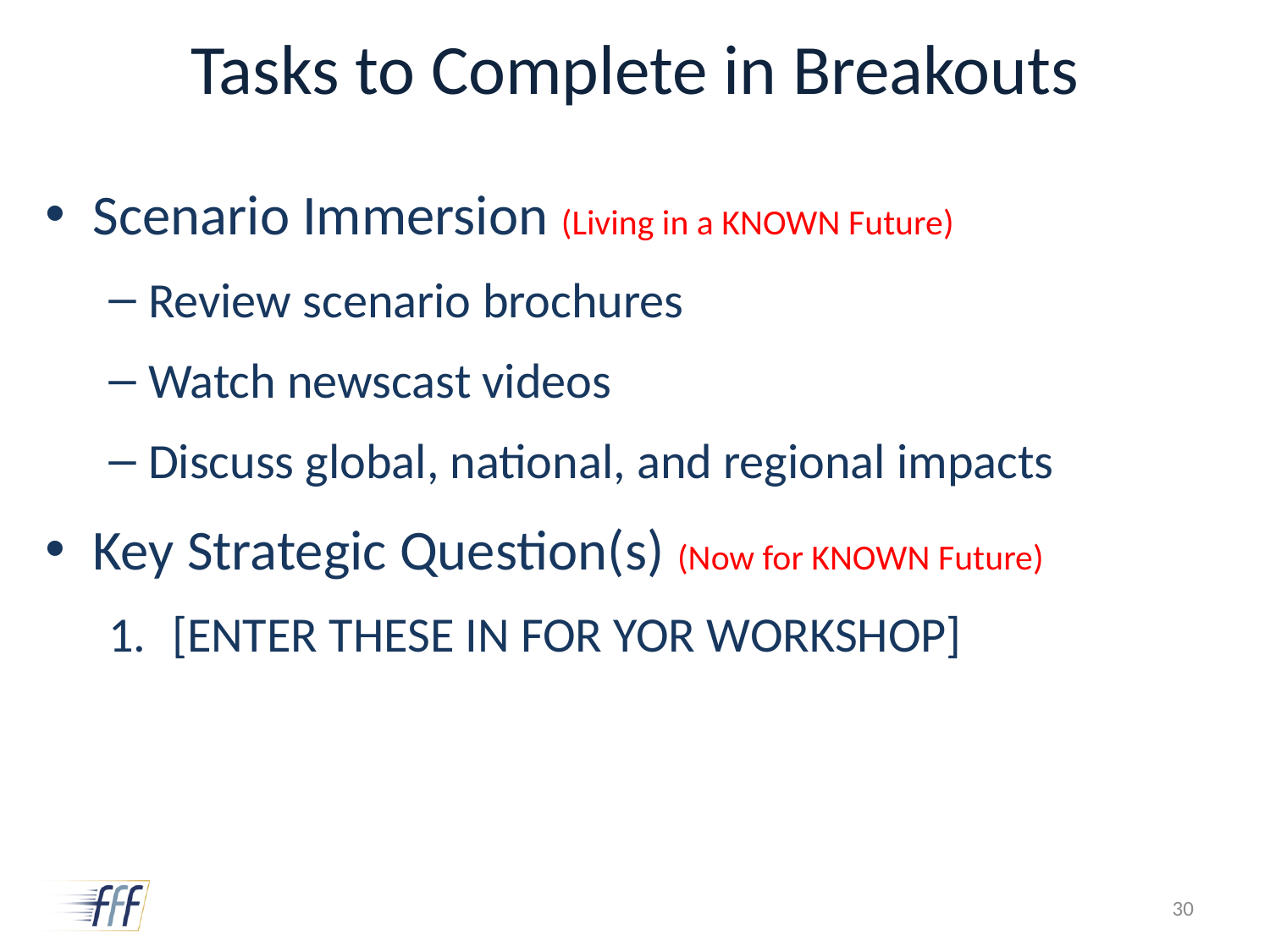

# Tasks to Complete in Breakouts
Scenario Immersion (Living in a KNOWN Future)
Review scenario brochures
Watch newscast videos
Discuss global, national, and regional impacts
Key Strategic Question(s) (Now for KNOWN Future)
[ENTER THESE IN FOR YOR WORKSHOP]
30